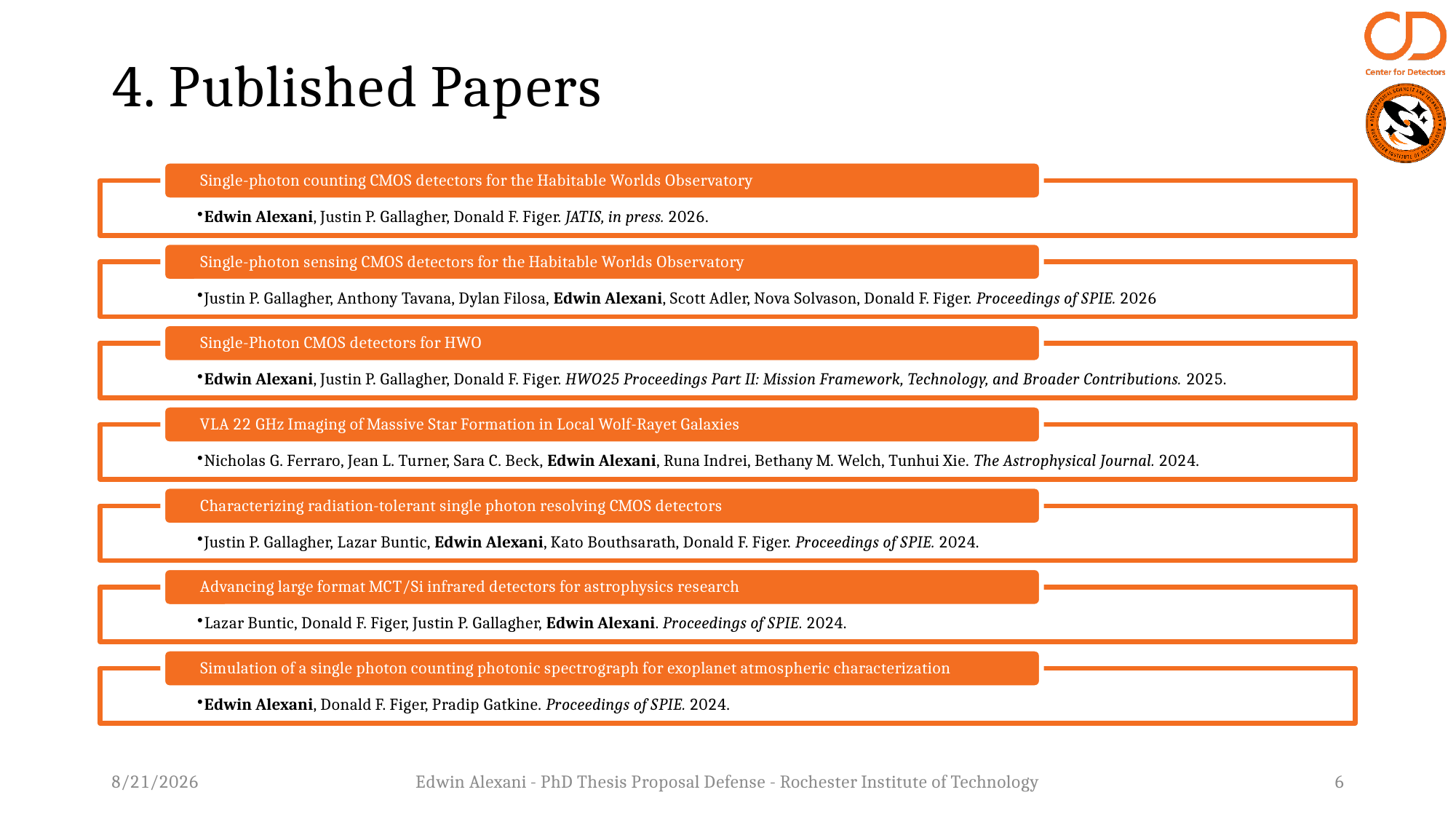

# 4. Published Papers
Edwin Alexani, Justin P. Gallagher, Donald F. Figer. JATIS, in press. 2026.
Single-photon counting CMOS detectors for the Habitable Worlds Observatory
Justin P. Gallagher, Anthony Tavana, Dylan Filosa, Edwin Alexani, Scott Adler, Nova Solvason, Donald F. Figer. Proceedings of SPIE. 2026
Single-photon sensing CMOS detectors for the Habitable Worlds Observatory
Edwin Alexani, Justin P. Gallagher, Donald F. Figer. HWO25 Proceedings Part II: Mission Framework, Technology, and Broader Contributions. 2025.
Single-Photon CMOS detectors for HWO
Nicholas G. Ferraro, Jean L. Turner, Sara C. Beck, Edwin Alexani, Runa Indrei, Bethany M. Welch, Tunhui Xie. The Astrophysical Journal. 2024.
VLA 22 GHz Imaging of Massive Star Formation in Local Wolf-Rayet Galaxies
Justin P. Gallagher, Lazar Buntic, Edwin Alexani, Kato Bouthsarath, Donald F. Figer. Proceedings of SPIE. 2024.
Characterizing radiation-tolerant single photon resolving CMOS detectors
Lazar Buntic, Donald F. Figer, Justin P. Gallagher, Edwin Alexani. Proceedings of SPIE. 2024.
Advancing large format MCT/Si infrared detectors for astrophysics research
Edwin Alexani, Donald F. Figer, Pradip Gatkine. Proceedings of SPIE. 2024.
Simulation of a single photon counting photonic spectrograph for exoplanet atmospheric characterization
8/21/2026
Edwin Alexani - PhD Thesis Proposal Defense - Rochester Institute of Technology
6